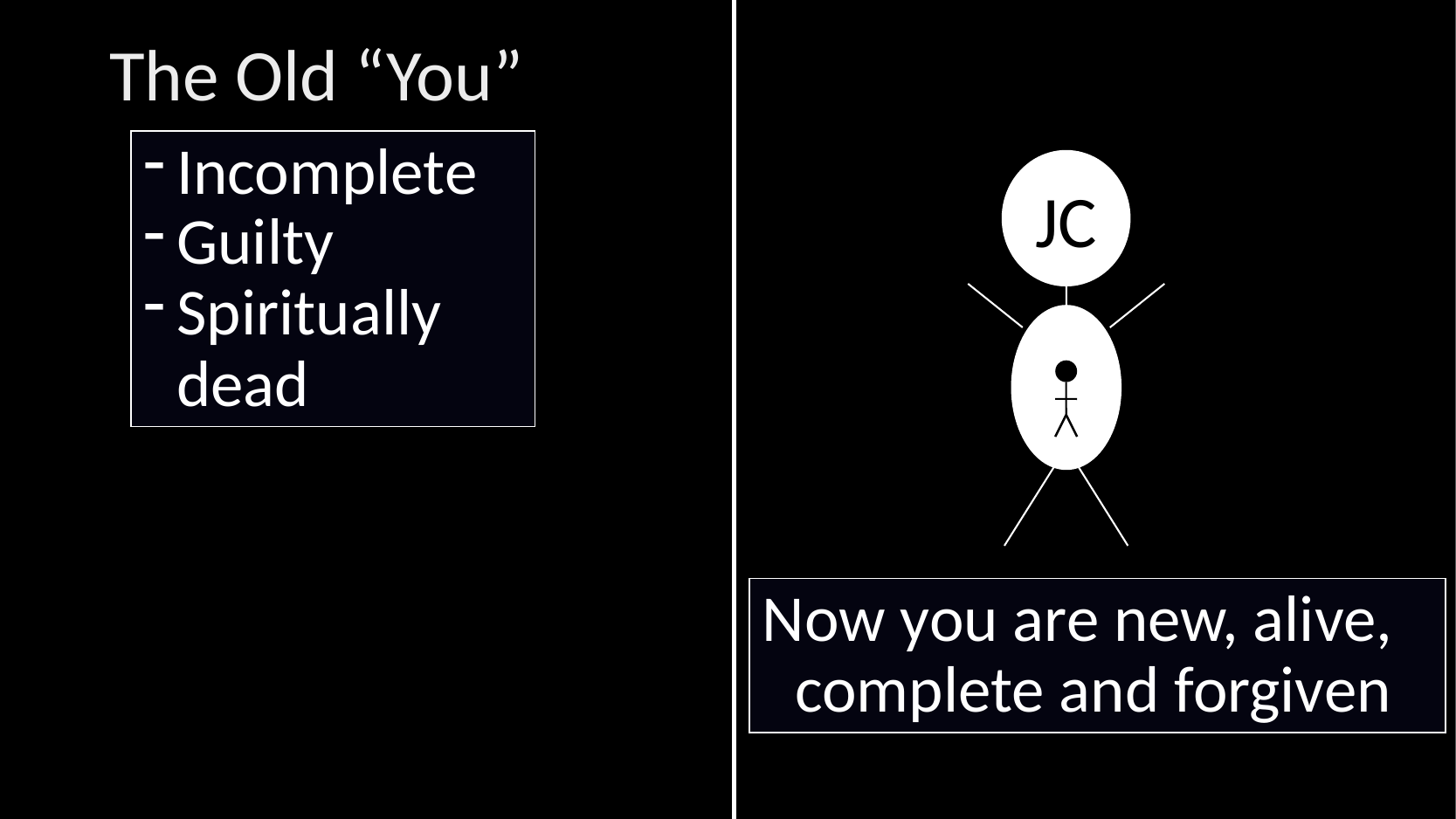

The Old “You”
Incomplete
Guilty
Spiritually dead

JC

Now you are new, alive, complete and forgiven